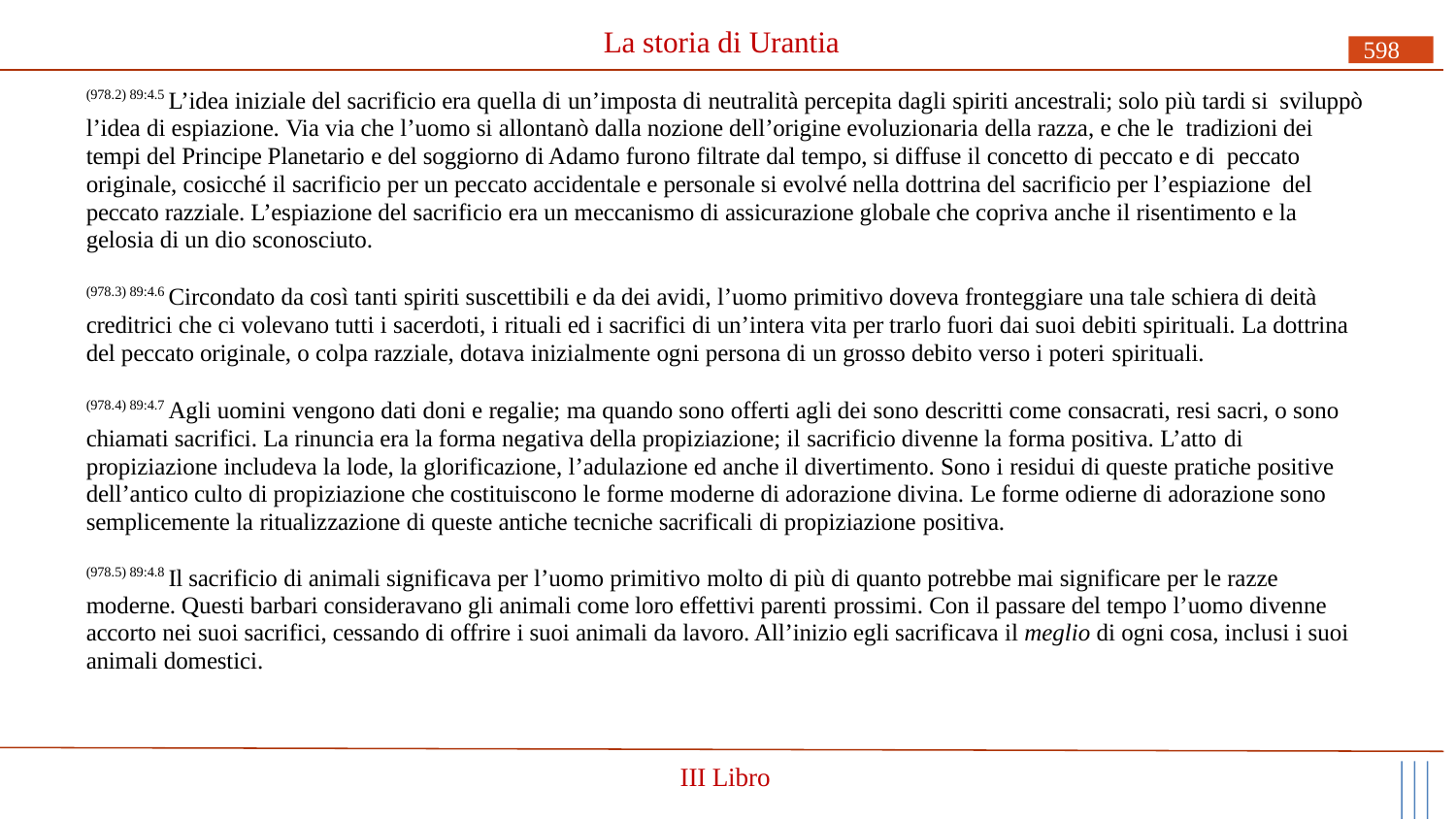

# La storia di Urantia
598

(978.2) 89:4.5 L’idea iniziale del sacrificio era quella di un’imposta di neutralità percepita dagli spiriti ancestrali; solo più tardi si  sviluppò l’idea di espiazione. Via via che l’uomo si allontanò dalla nozione dell’origine evoluzionaria della razza, e che le  tradizioni dei tempi del Principe Planetario e del soggiorno di Adamo furono filtrate dal tempo, si diffuse il concetto di peccato e di  peccato originale, cosicché il sacrificio per un peccato accidentale e personale si evolvé nella dottrina del sacrificio per l’espiazione  del peccato razziale. L’espiazione del sacrificio era un meccanismo di assicurazione globale che copriva anche il risentimento e la  gelosia di un dio sconosciuto.

(978.3) 89:4.6 Circondato da così tanti spiriti suscettibili e da dei avidi, l’uomo primitivo doveva fronteggiare una tale schiera di deità  creditrici che ci volevano tutti i sacerdoti, i rituali ed i sacrifici di un’intera vita per trarlo fuori dai suoi debiti spirituali. La dottrina  del peccato originale, o colpa razziale, dotava inizialmente ogni persona di un grosso debito verso i poteri spirituali.

(978.4) 89:4.7 Agli uomini vengono dati doni e regalie; ma quando sono offerti agli dei sono descritti come consacrati, resi sacri, o sono  chiamati sacrifici. La rinuncia era la forma negativa della propiziazione; il sacrificio divenne la forma positiva. L’atto di
propiziazione includeva la lode, la glorificazione, l’adulazione ed anche il divertimento. Sono i residui di queste pratiche positive  dell’antico culto di propiziazione che costituiscono le forme moderne di adorazione divina. Le forme odierne di adorazione sono  semplicemente la ritualizzazione di queste antiche tecniche sacrificali di propiziazione positiva.

(978.5) 89:4.8 Il sacrificio di animali significava per l’uomo primitivo molto di più di quanto potrebbe mai significare per le razze
moderne. Questi barbari consideravano gli animali come loro effettivi parenti prossimi. Con il passare del tempo l’uomo divenne  accorto nei suoi sacrifici, cessando di offrire i suoi animali da lavoro. All’inizio egli sacrificava il meglio di ogni cosa, inclusi i suoi  animali domestici.

III Libro